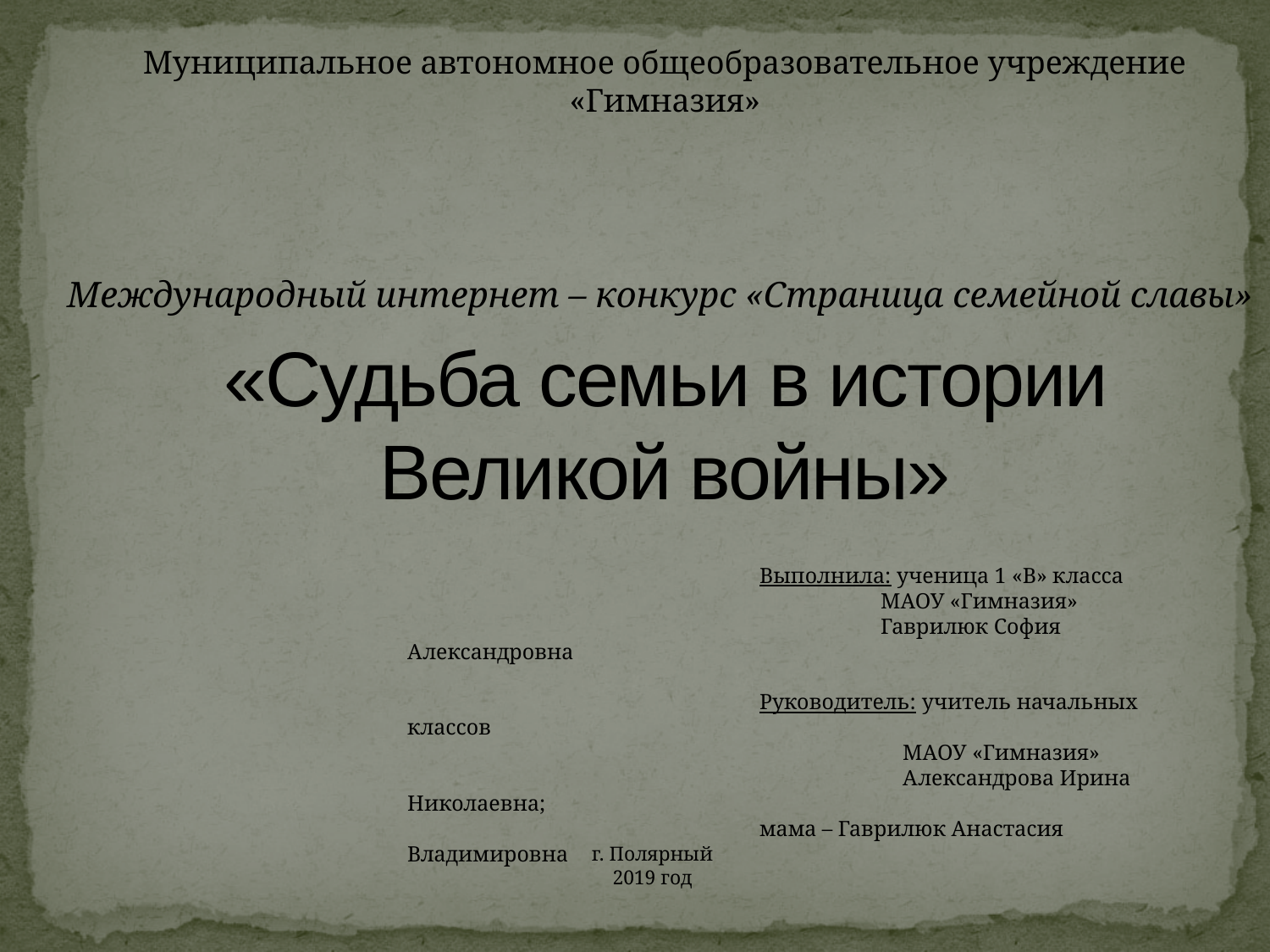

Муниципальное автономное общеобразовательное учреждение «Гимназия»

Международный интернет – конкурс «Страница семейной славы»
«Судьба семьи в истории Великой войны»
                                                                Выполнила: ученица 1 «В» класса
                                                                                      МАОУ «Гимназия»
                                                                                      Гаврилюк София Александровна

                                                                Руководитель: учитель начальных классов
                                                                                          МАОУ «Гимназия»
                                                                                          Александрова Ирина Николаевна;
                                                                мама – Гаврилюк Анастасия Владимировна
г. Полярный
2019 год